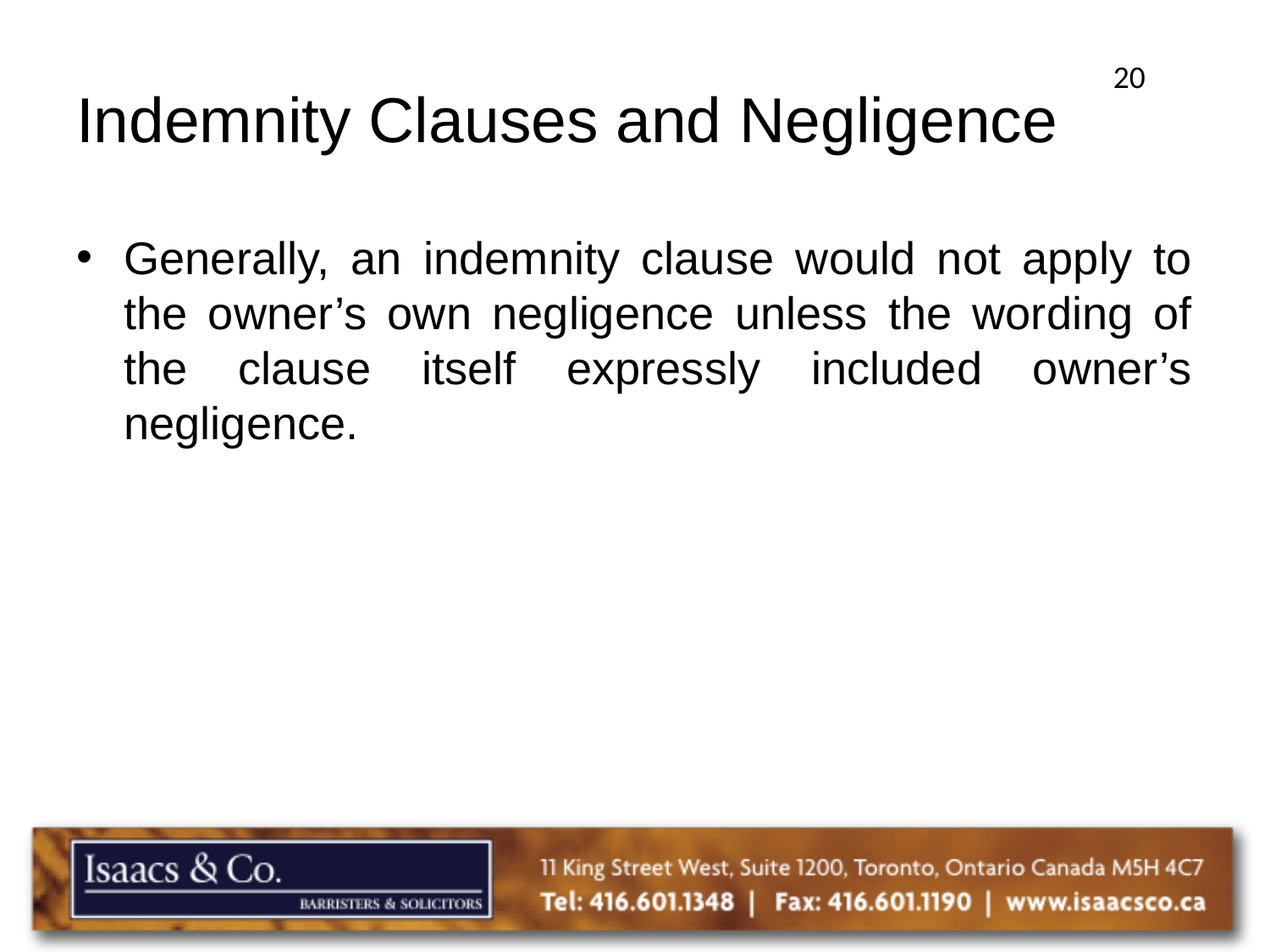

20
# Indemnity Clauses and Negligence
Generally, an indemnity clause would not apply to the owner’s own negligence unless the wording of the clause itself expressly included owner’s negligence.